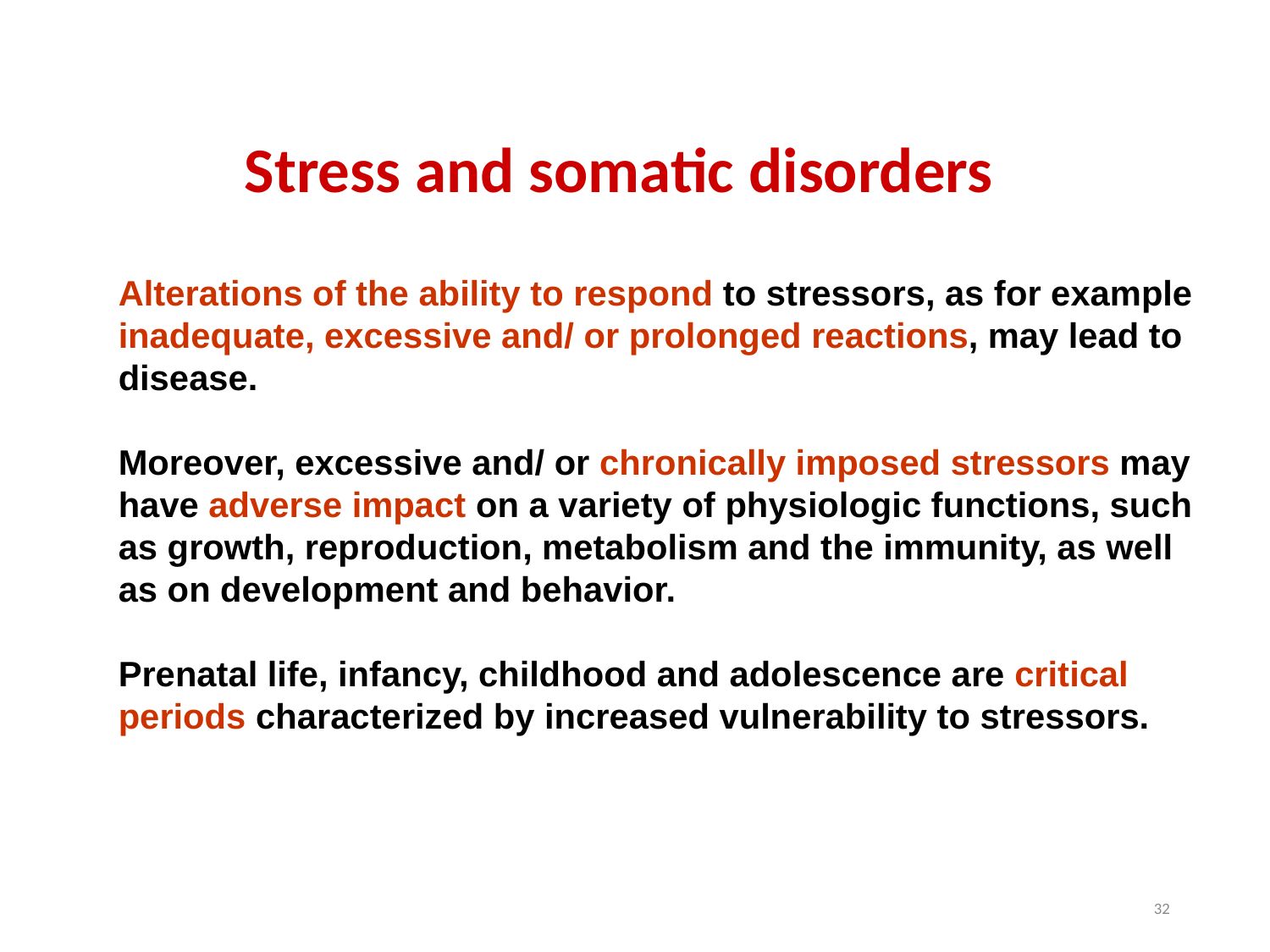

Stress and somatic disorders
Alterations of the ability to respond to stressors, as for example inadequate, excessive and/ or prolonged reactions, may lead to disease.

Moreover, excessive and/ or chronically imposed stressors may have adverse impact on a variety of physiologic functions, such as growth, reproduction, metabolism and the immunity, as well as on development and behavior.

Prenatal life, infancy, childhood and adolescence are critical periods characterized by increased vulnerability to stressors.
32